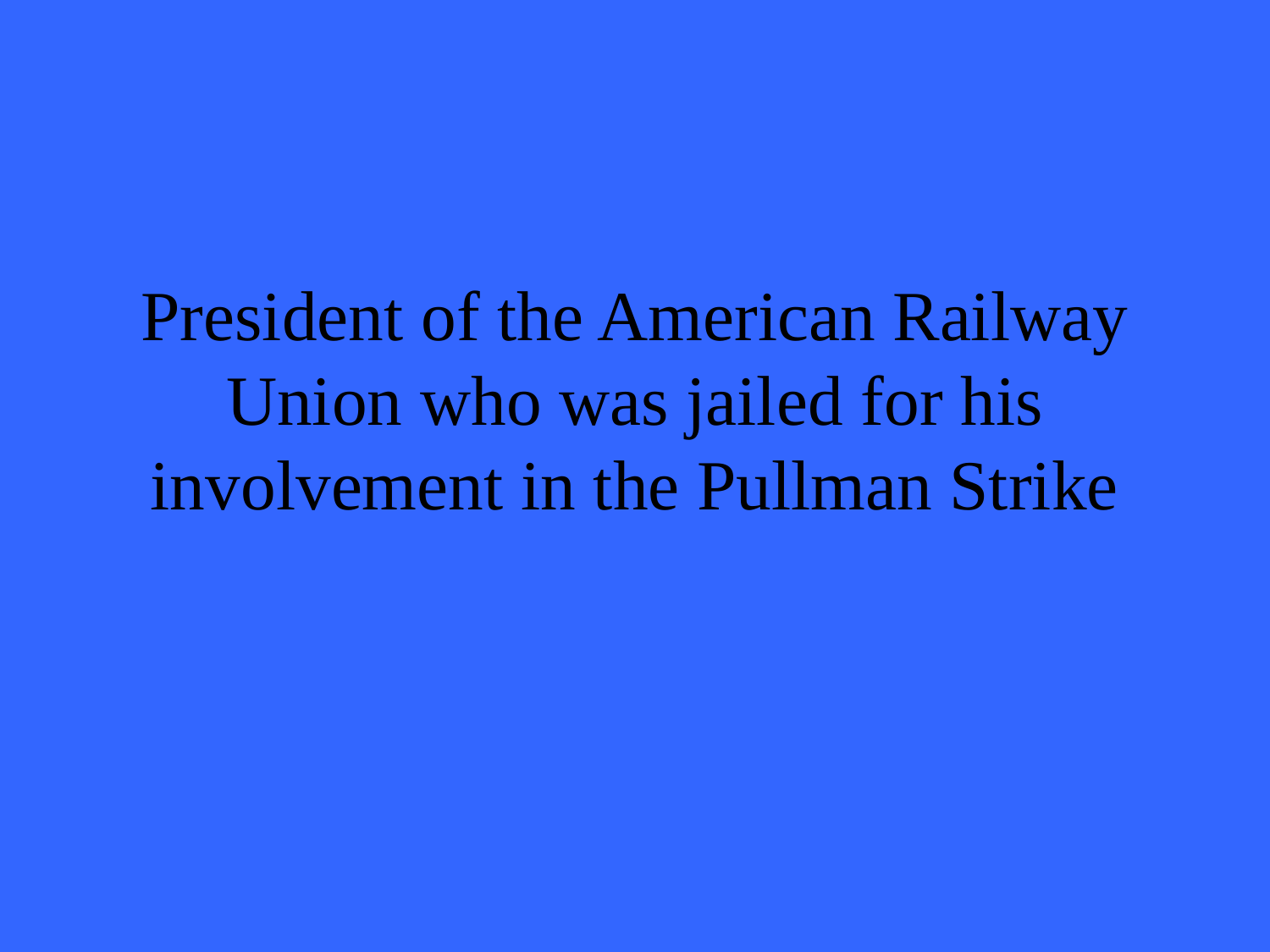

# President of the American Railway Union who was jailed for his involvement in the Pullman Strike